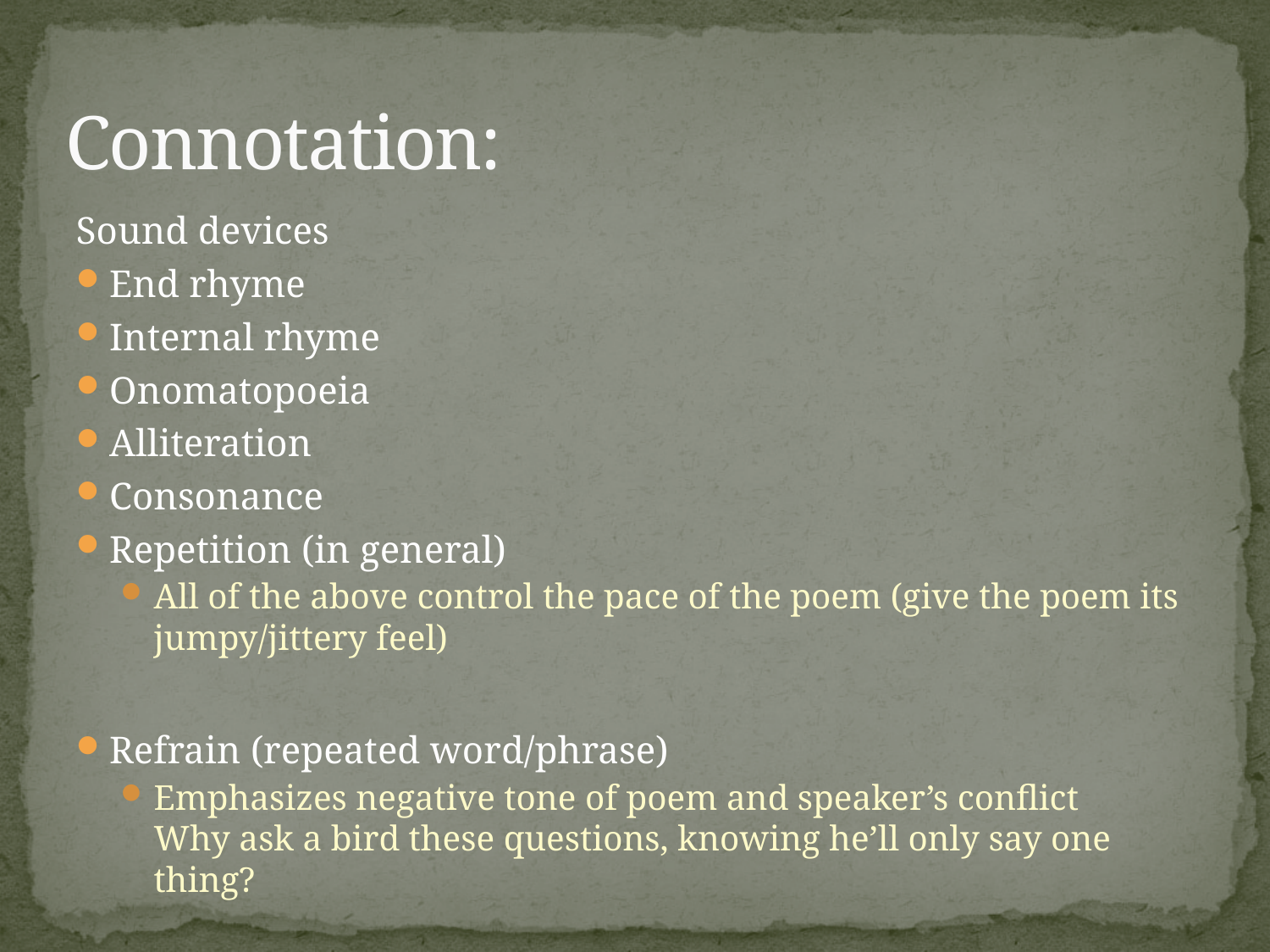

# Connotation:
Sound devices
End rhyme
Internal rhyme
Onomatopoeia
Alliteration
Consonance
Repetition (in general)
All of the above control the pace of the poem (give the poem its jumpy/jittery feel)

Refrain (repeated word/phrase)
Emphasizes negative tone of poem and speaker’s conflict	Why ask a bird these questions, knowing he’ll only say one 	thing?